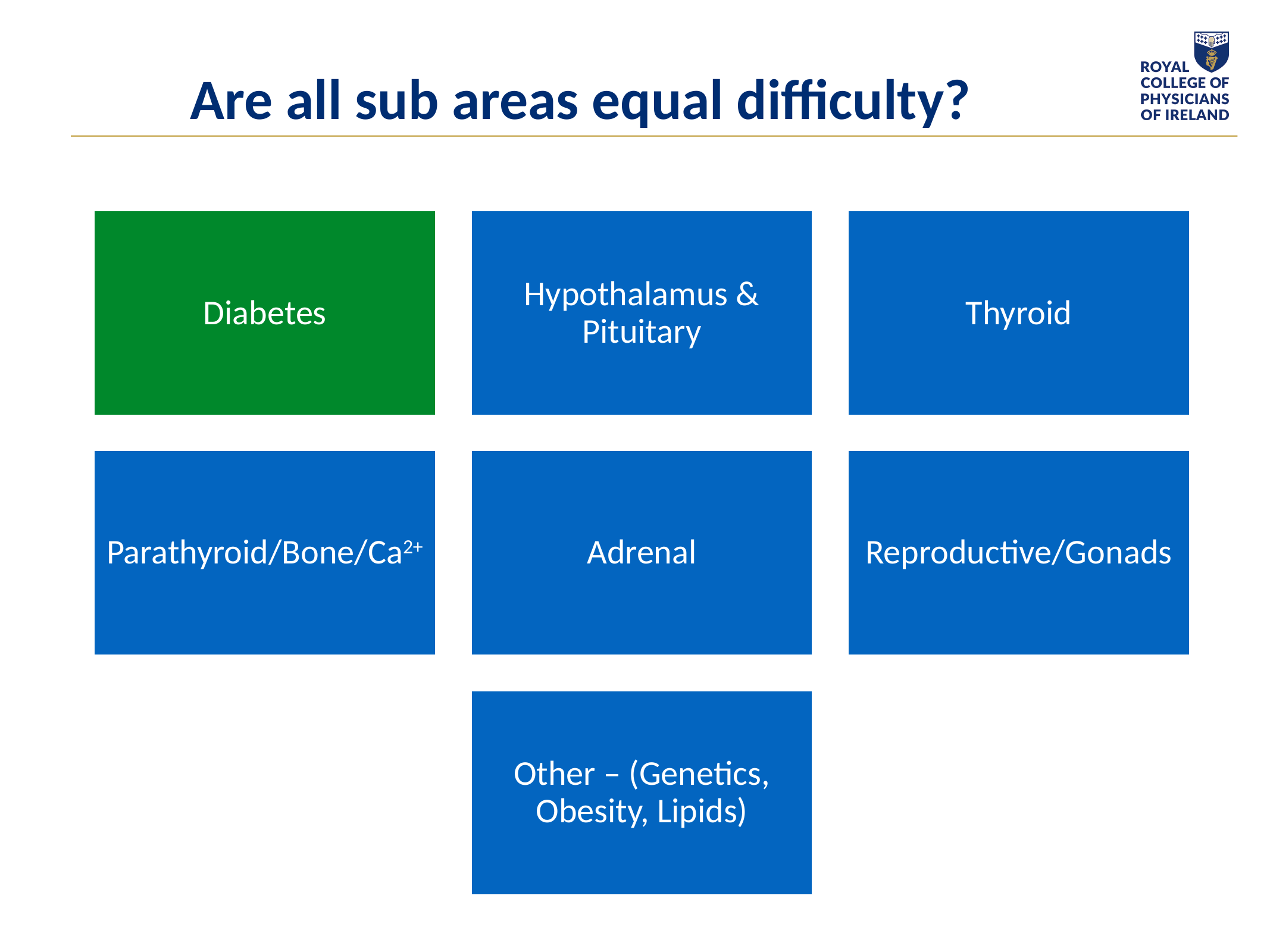

# Are all sub areas equal difficulty?
Diabetes
Hypothalamus & Pituitary
Thyroid
Parathyroid/Bone/Ca2+
Adrenal
Reproductive/Gonads
Other – (Genetics, Obesity, Lipids)